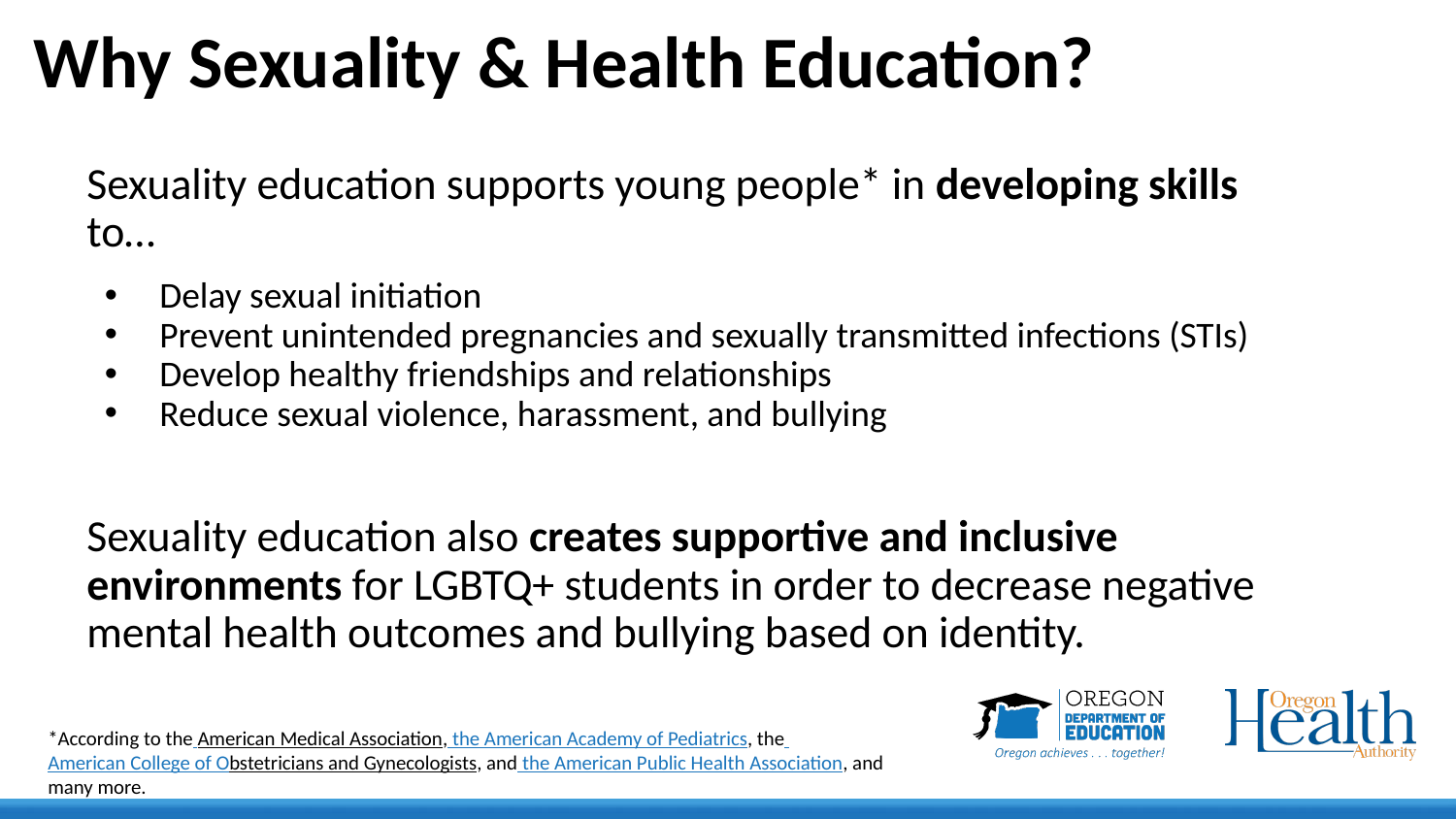

# Why Sexuality & Health Education?
Sexuality education supports young people* in developing skills to…
Delay sexual initiation
Prevent unintended pregnancies and sexually transmitted infections (STIs)
Develop healthy friendships and relationships
Reduce sexual violence, harassment, and bullying

Sexuality education also creates supportive and inclusive environments for LGBTQ+ students in order to decrease negative mental health outcomes and bullying based on identity.
*According to the American Medical Association, the American Academy of Pediatrics, the American College of Obstetricians and Gynecologists, and the American Public Health Association, and many more.